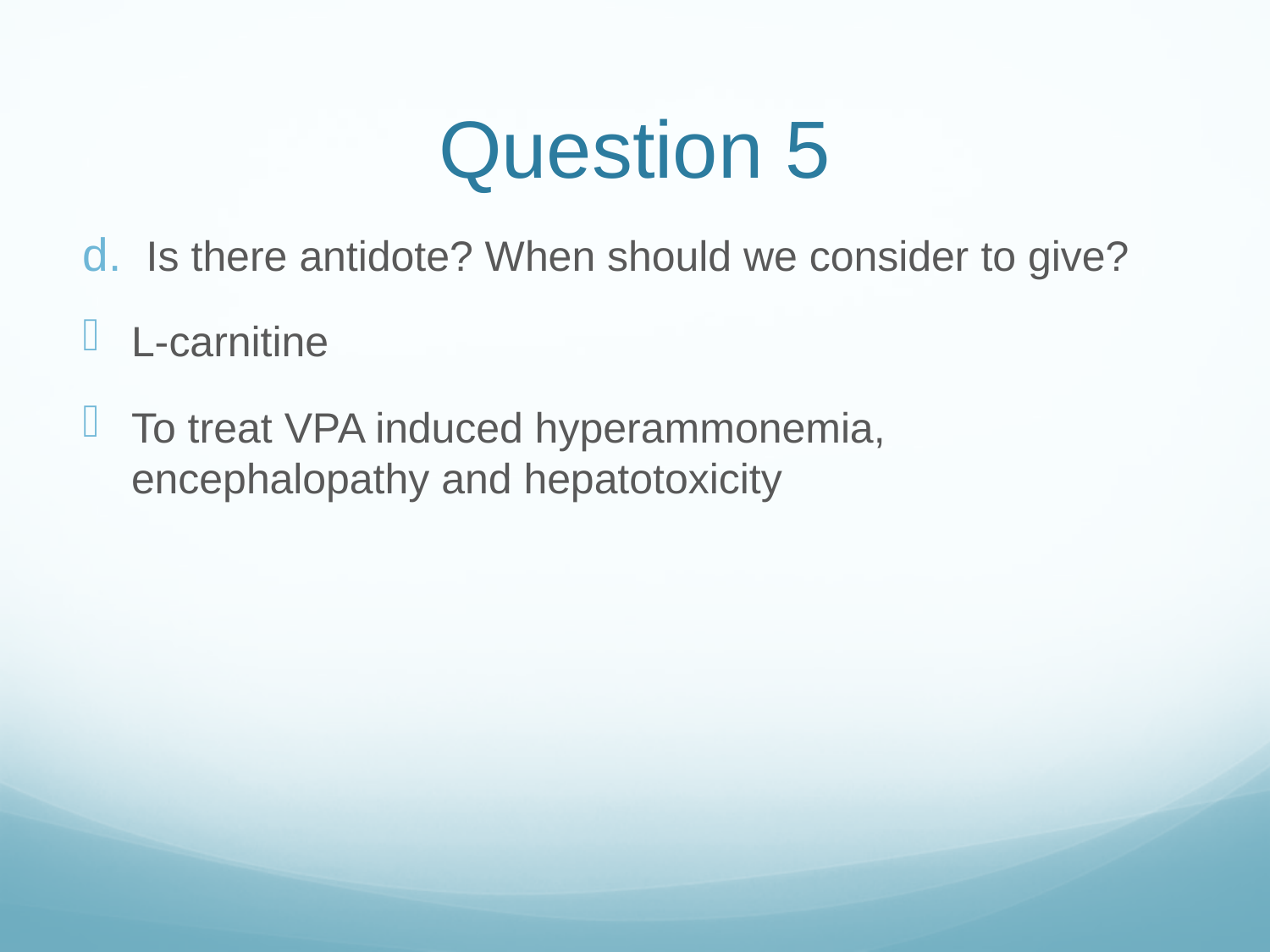

# Question 5
Is there antidote? When should we consider to give?
L-carnitine
To treat VPA induced hyperammonemia, encephalopathy and hepatotoxicity
35